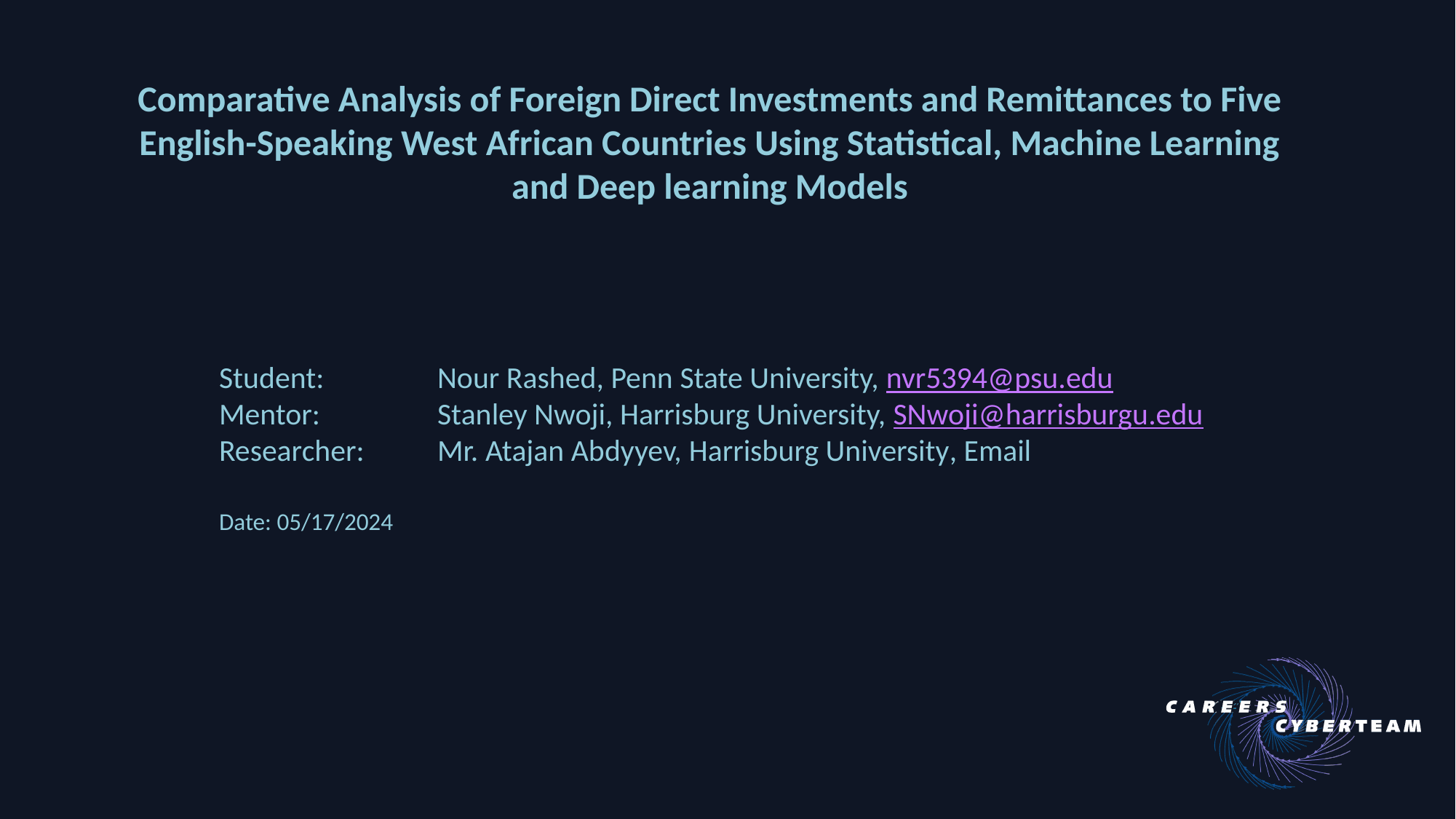

# Comparative Analysis of Foreign Direct Investments and Remittances to Five English-Speaking West African Countries Using Statistical, Machine Learning and Deep learning Models
Student: 	Nour Rashed, Penn State University, nvr5394@psu.edu
Mentor: 		Stanley Nwoji, Harrisburg University, SNwoji@harrisburgu.edu
Researcher:  	Mr. Atajan Abdyyev, Harrisburg University, Email

Date: 05/17/2024